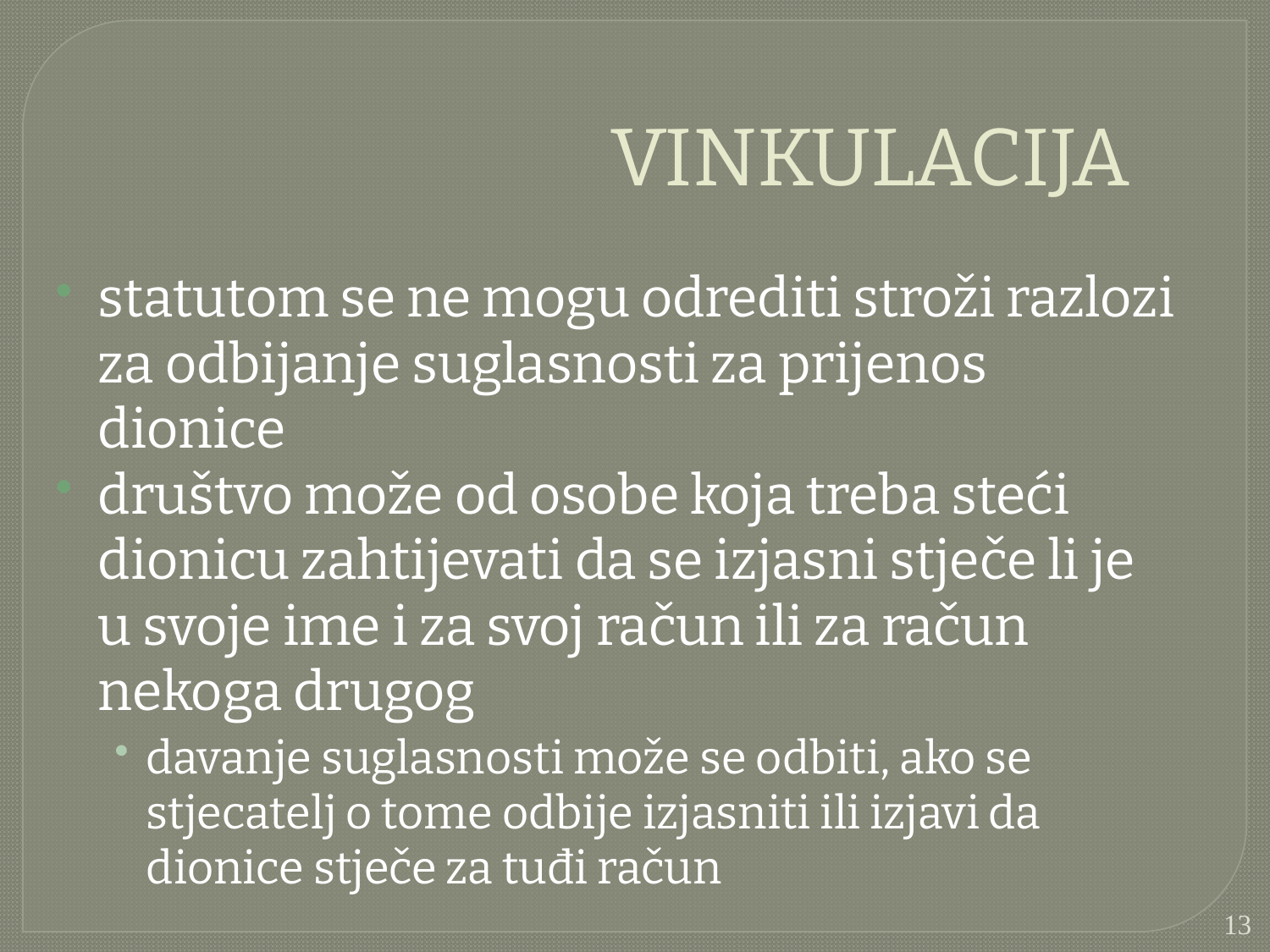

VINKULACIJA
statutom se ne mogu odrediti stroži razlozi za odbijanje suglasnosti za prijenos dionice
društvo može od osobe koja treba steći dionicu zahtijevati da se izjasni stječe li je u svoje ime i za svoj račun ili za račun nekoga drugog
davanje suglasnosti može se odbiti, ako se stjecatelj o tome odbije izjasniti ili izjavi da dionice stječe za tuđi račun
13